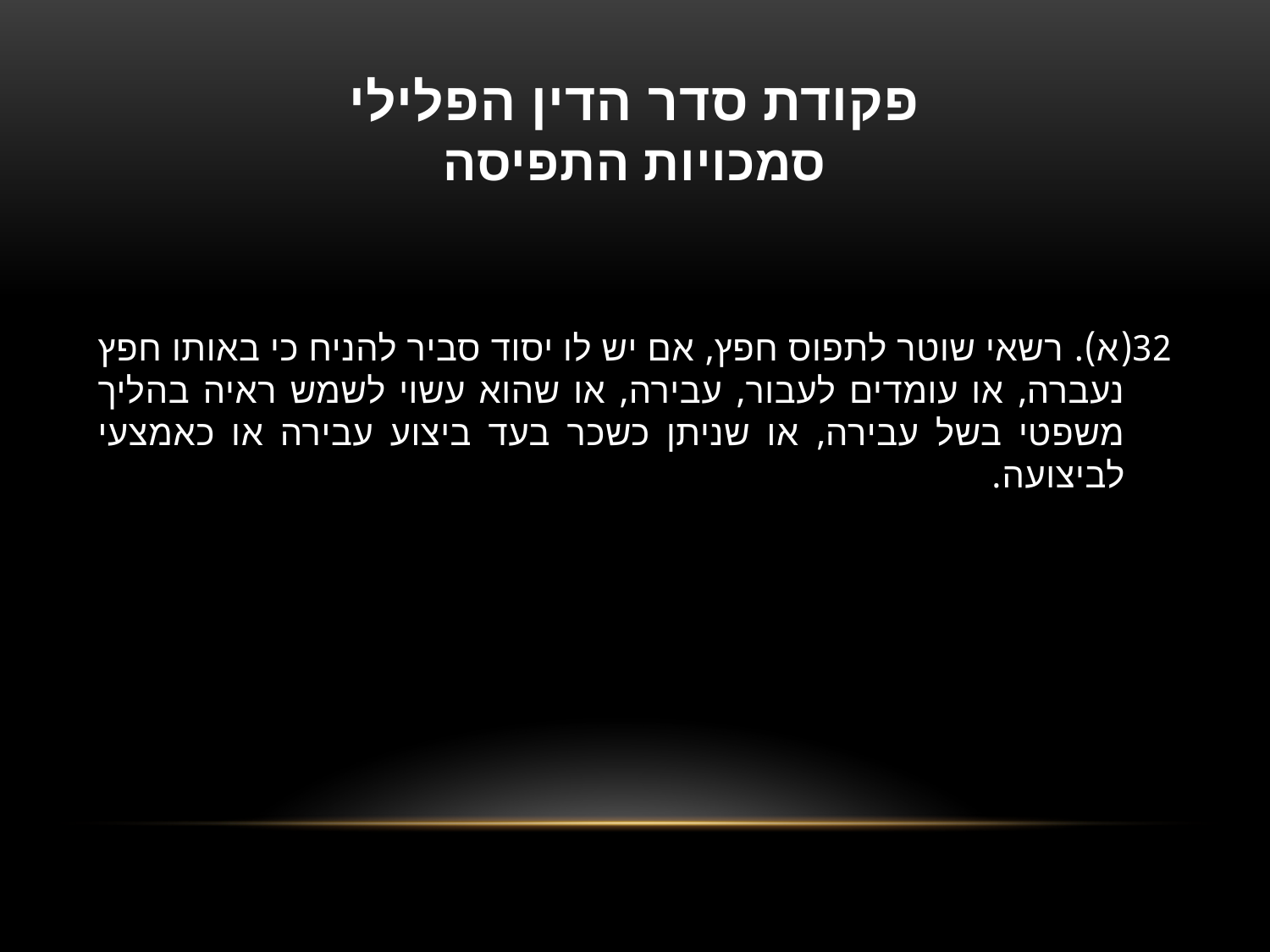

# פקודת סדר הדין הפלילי סמכויות התפיסה

32(א). רשאי שוטר לתפוס חפץ, אם יש לו יסוד סביר להניח כי באותו חפץ נעברה, או עומדים לעבור, עבירה, או שהוא עשוי לשמש ראיה בהליך משפטי בשל עבירה, או שניתן כשכר בעד ביצוע עבירה או כאמצעי לביצועה.